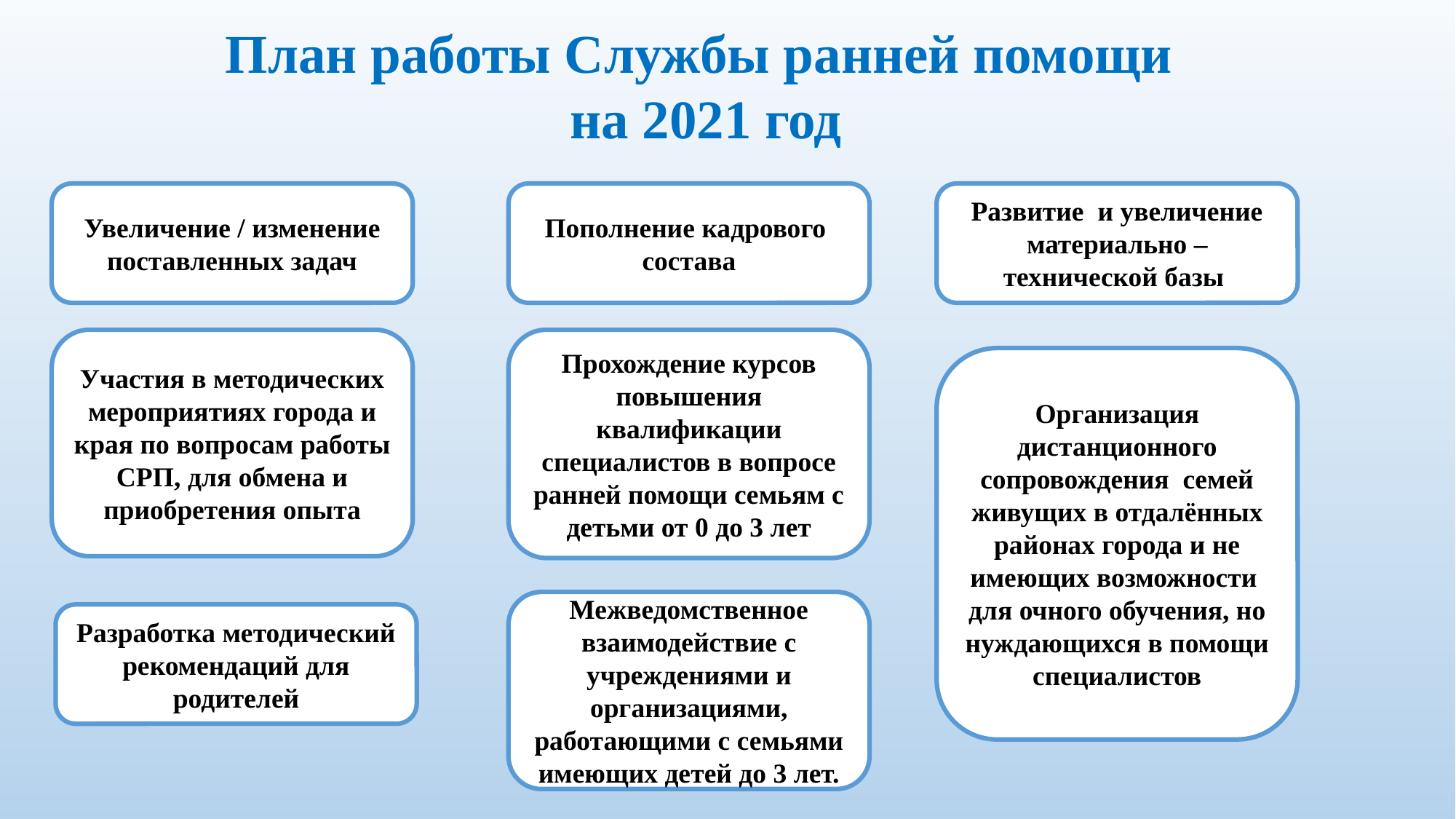

План работы Службы ранней помощи
на 2021 год
Увеличение / изменение поставленных задач
Пополнение кадрового
состава
Развитие  и увеличение материально – технической базы
Участия в методических мероприятиях города и края по вопросам работы СРП, для обмена и приобретения опыта
Прохождение курсов повышения квалификации специалистов в вопросе ранней помощи семьям с детьми от 0 до 3 лет
Организация дистанционного сопровождения  семей живущих в отдалённых районах города и не имеющих возможности
для очного обучения, но нуждающихся в помощи специалистов
Межведомственное взаимодействие с учреждениями и организациями, работающими с семьями имеющих детей до 3 лет.
Разработка методический рекомендаций для родителей